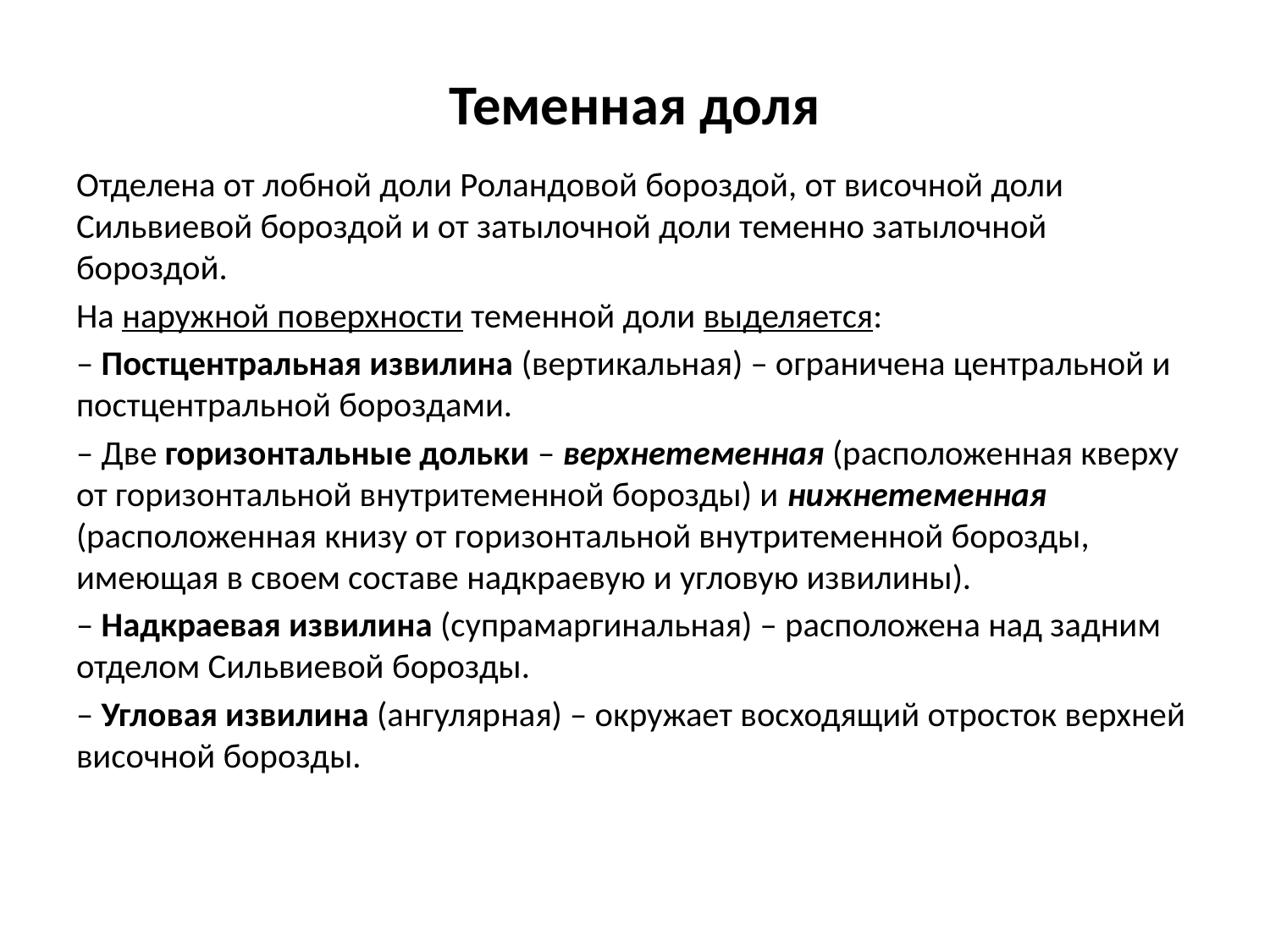

# Теменная доля
Отделена от лобной доли Роландовой бороздой, от височной доли Сильвиевой бороздой и от затылочной доли теменно затылочной бороздой.
На наружной поверхности теменной доли выделяется:
– Постцентральная извилина (вертикальная) – ограничена центральной и постцентральной бороздами.
– Две горизонтальные дольки – верхнетеменная (расположенная кверху от горизонтальной внутритеменной борозды) и нижнетеменная (расположенная книзу от горизонтальной внутритеменной борозды, имеющая в своем составе надкраевую и угловую извилины).
– Надкраевая извилина (супрамаргинальная) – расположена над задним отделом Сильвиевой борозды.
– Угловая извилина (ангулярная) – окружает восходящий отросток верхней височной борозды.